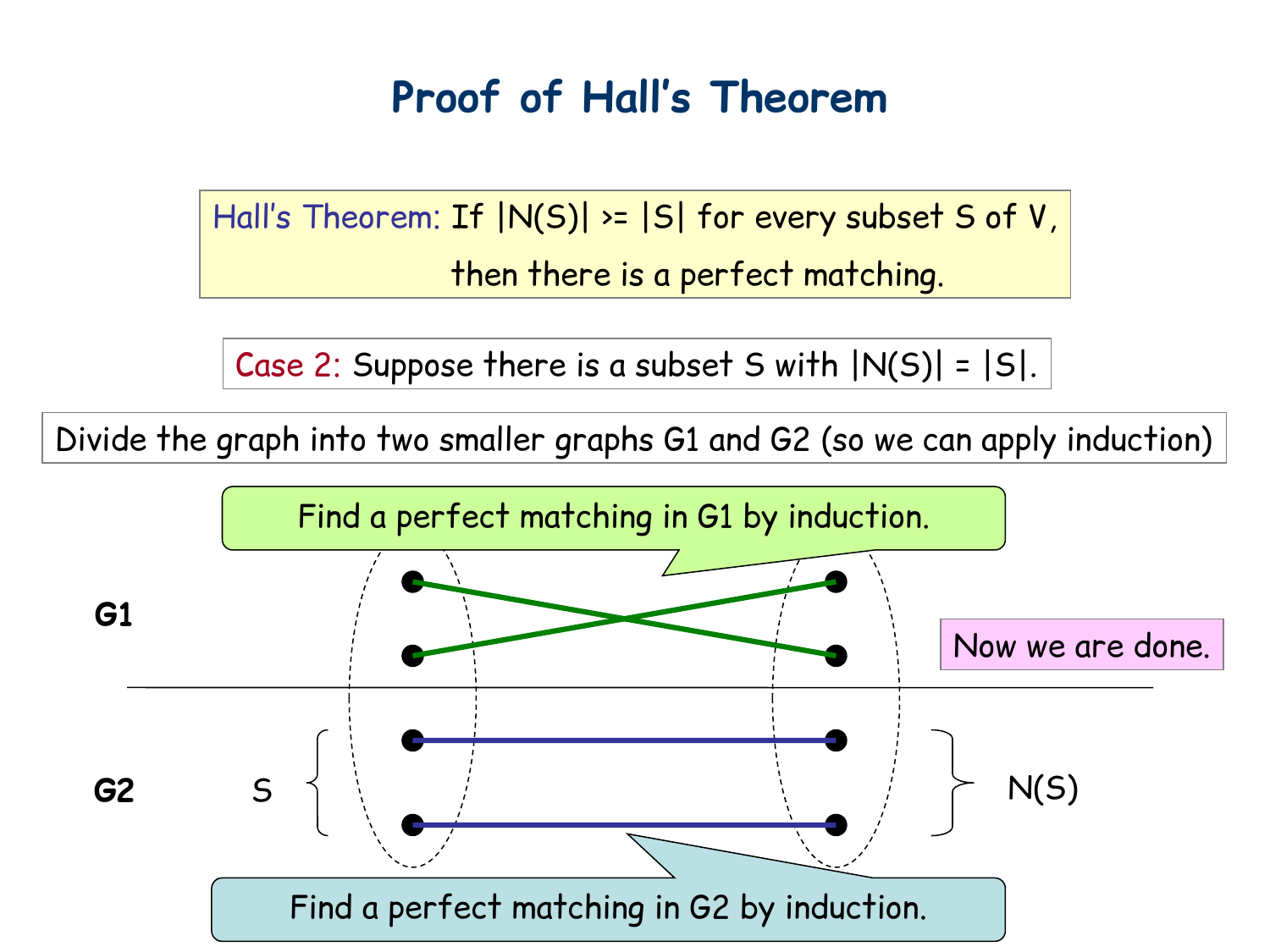

Proof of Hall’s Theorem
Hall’s Theorem: If |N(S)| >= |S| for every subset S of V,
                         then there is a perfect matching.
Case 2: Suppose there is a subset S with |N(S)| = |S|.
Divide the graph into two smaller graphs G1 and G2 (so we can apply induction)
Find a perfect matching in G1 by induction.

G1
Now we are done.

N(S)
G2
S

Find a perfect matching in G2 by induction.